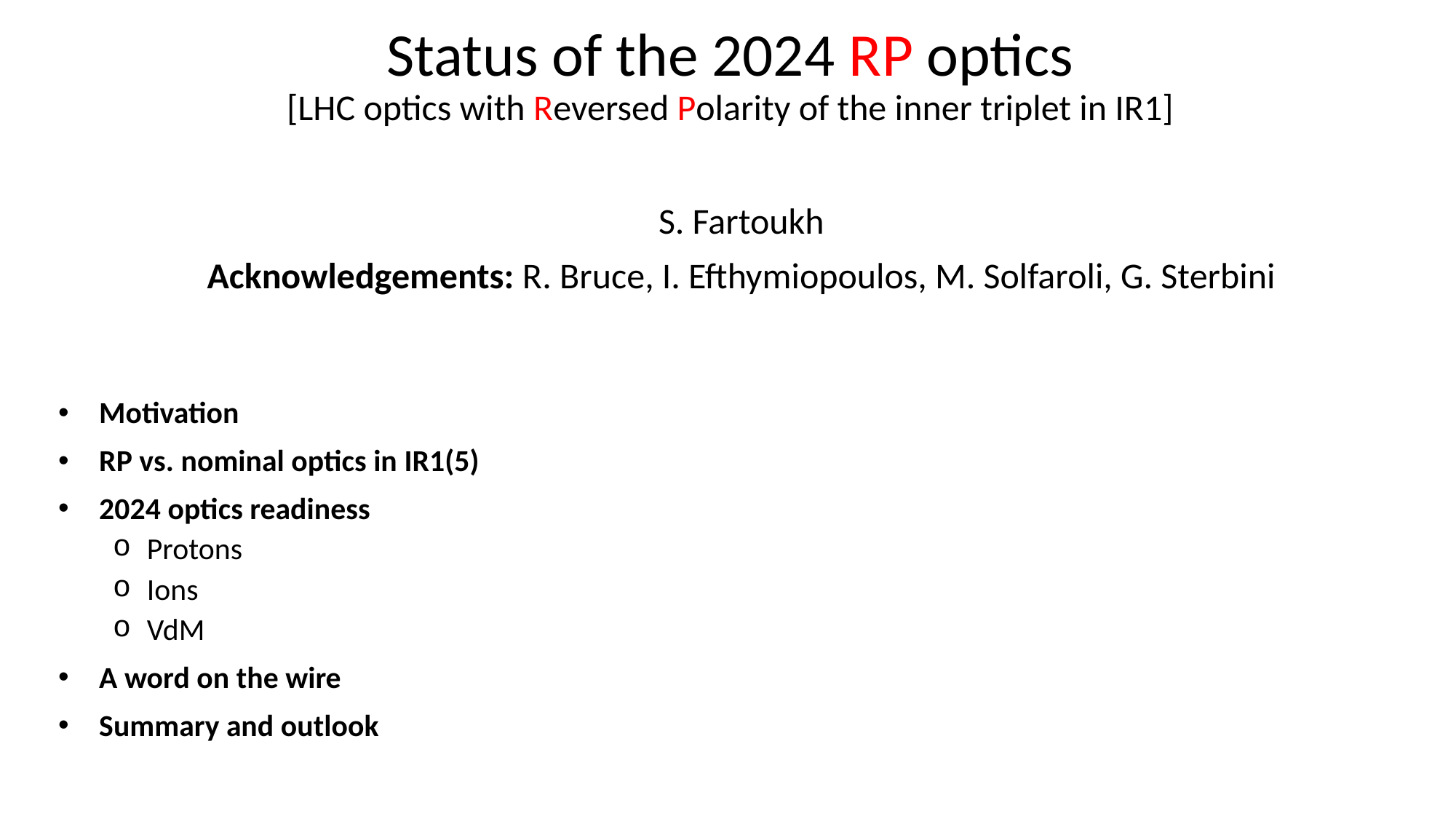

# Status of the 2024 RP optics [LHC optics with Reversed Polarity of the inner triplet in IR1]
S. Fartoukh
Acknowledgements: R. Bruce, I. Efthymiopoulos, M. Solfaroli, G. Sterbini

Motivation
RP vs. nominal optics in IR1(5)
2024 optics readiness
Protons
Ions
VdM
A word on the wire
Summary and outlook